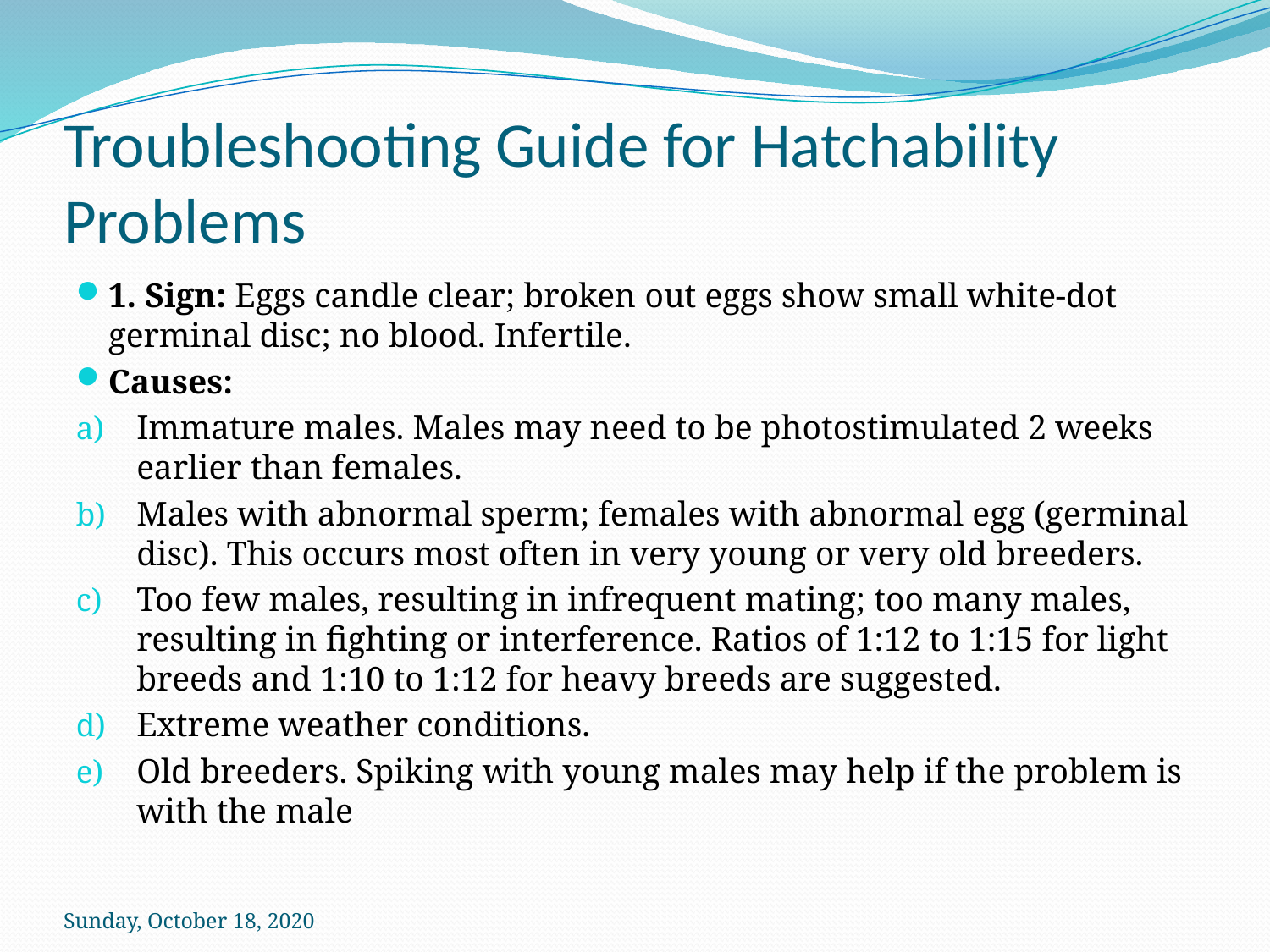

# Troubleshooting Guide for Hatchability Problems
1. Sign: Eggs candle clear; broken out eggs show small white-dot germinal disc; no blood. Infertile.
Causes:
Immature males. Males may need to be photostimulated 2 weeks earlier than females.
Males with abnormal sperm; females with abnormal egg (germinal disc). This occurs most often in very young or very old breeders.
Too few males, resulting in infrequent mating; too many males, resulting in fighting or interference. Ratios of 1:12 to 1:15 for light breeds and 1:10 to 1:12 for heavy breeds are suggested.
Extreme weather conditions.
Old breeders. Spiking with young males may help if the problem is with the male

Sunday, October 18, 2020